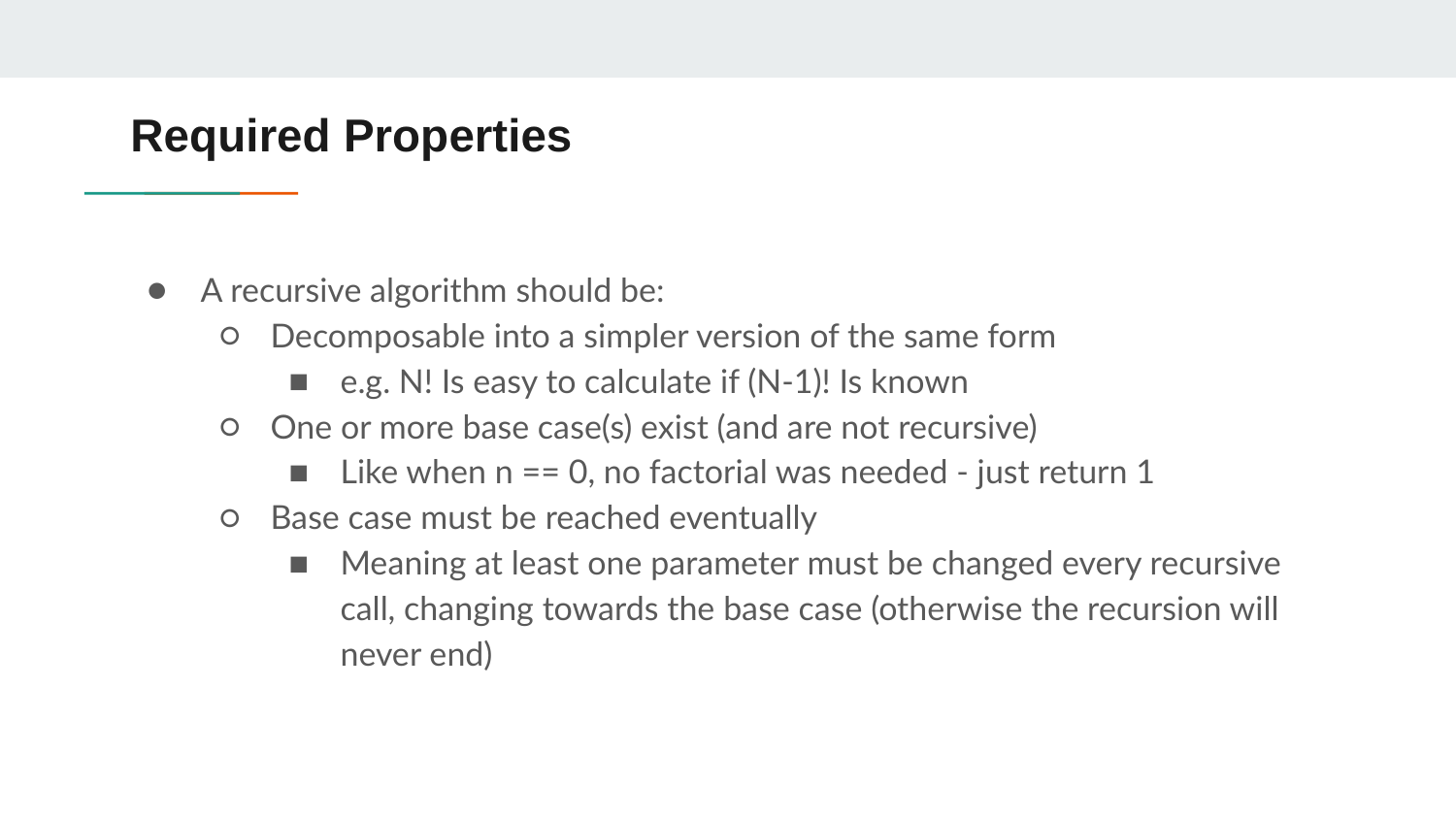

# Required Properties
A recursive algorithm should be:
Decomposable into a simpler version of the same form
e.g. N! Is easy to calculate if (N-1)! Is known
One or more base case(s) exist (and are not recursive)
Like when n == 0, no factorial was needed - just return 1
Base case must be reached eventually
Meaning at least one parameter must be changed every recursive call, changing towards the base case (otherwise the recursion will never end)